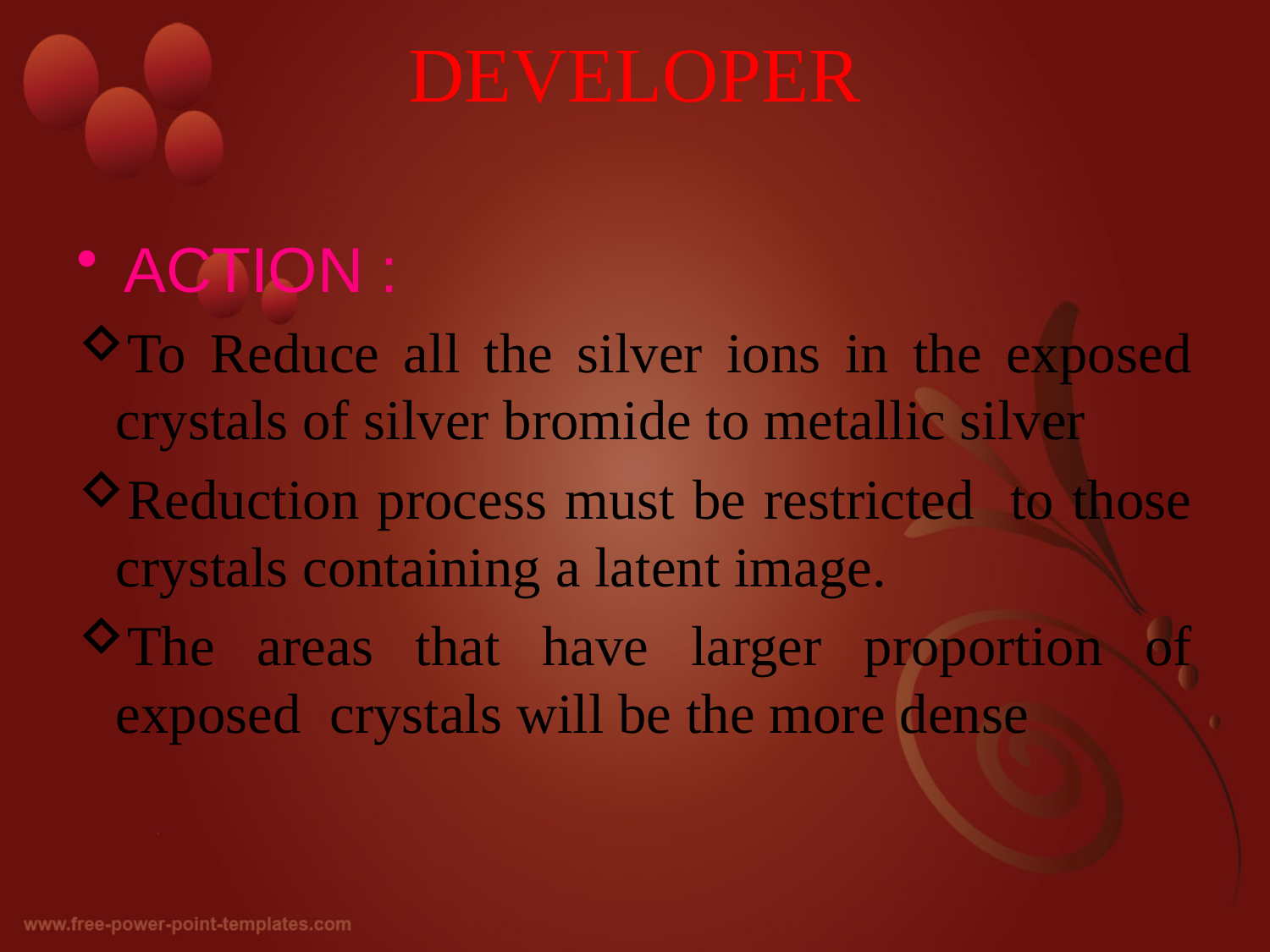

# DEVELOPER
ACTION :
To Reduce all the silver ions in the exposed crystals of silver bromide to metallic silver
Reduction process must be restricted  to those crystals containing a latent image.
The areas that have larger proportion of exposed  crystals will be the more dense